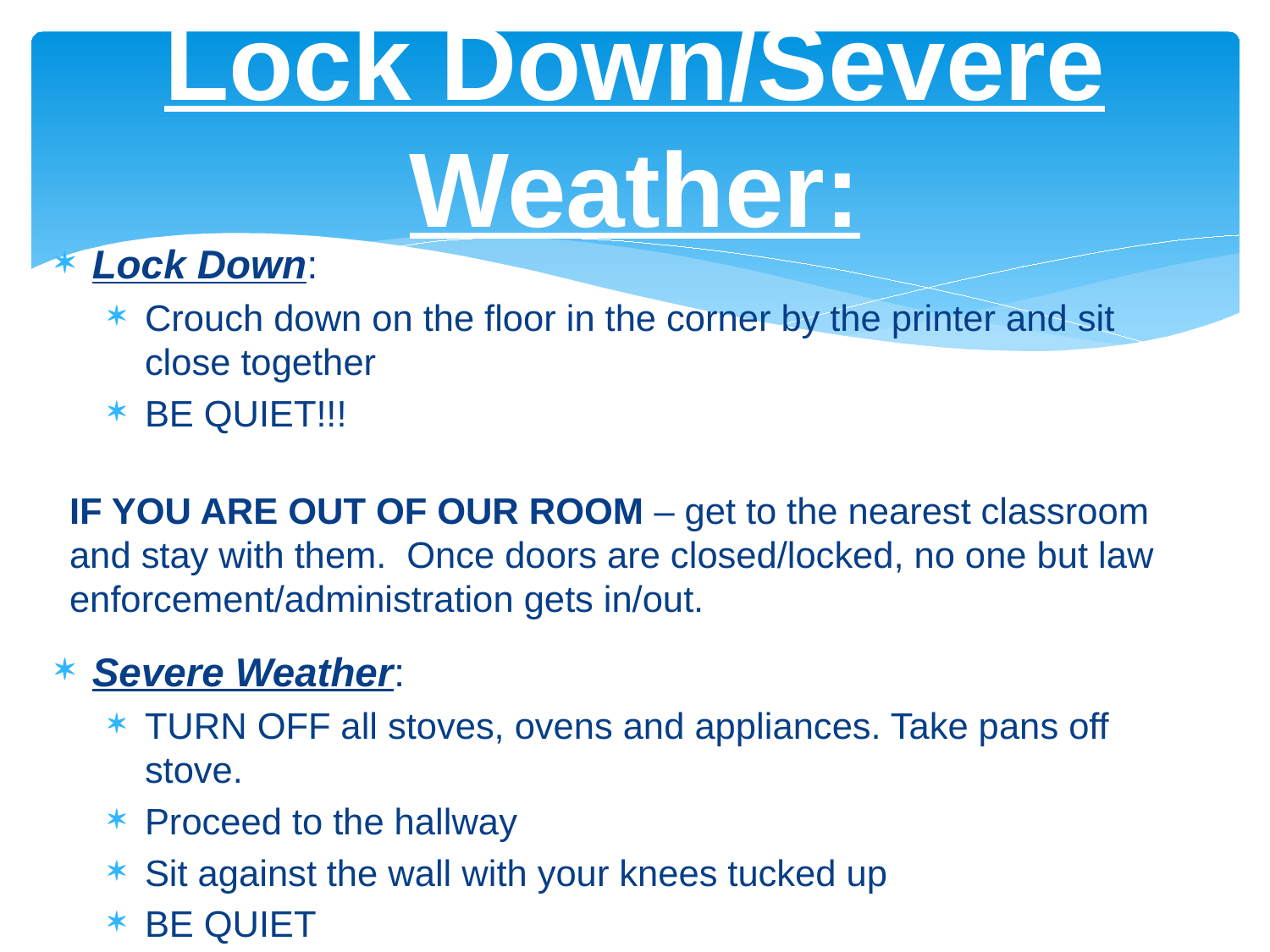

# Lock Down/Severe Weather:
Lock Down:
Crouch down on the floor in the corner by the printer and sit close together
BE QUIET!!!

IF YOU ARE OUT OF OUR ROOM – get to the nearest classroom and stay with them.  Once doors are closed/locked, no one but law enforcement/administration gets in/out.

Severe Weather:
TURN OFF all stoves, ovens and appliances. Take pans off stove.
Proceed to the hallway
Sit against the wall with your knees tucked up
BE QUIET